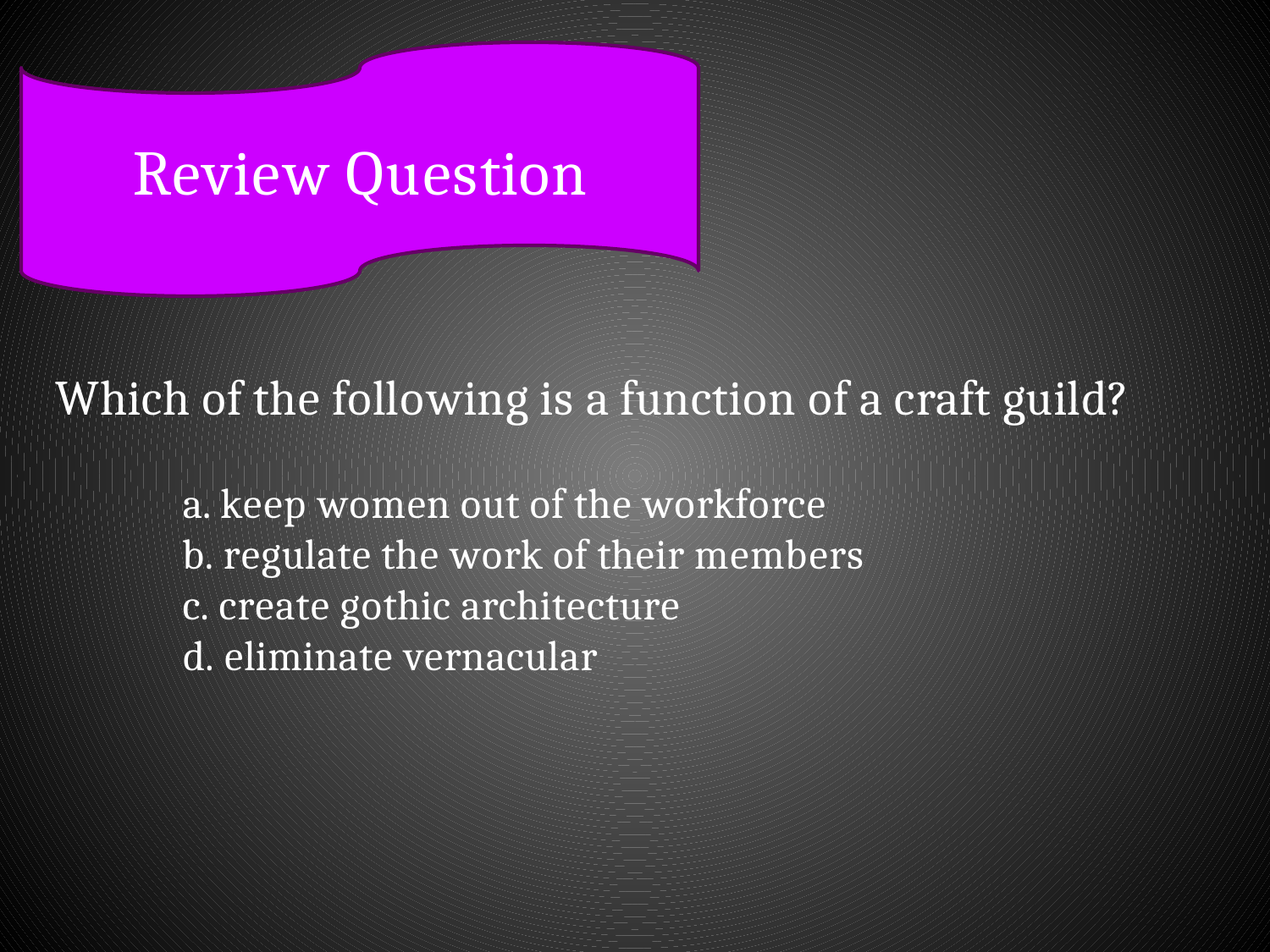

Review Question
Which of the following is a function of a craft guild?

	a. keep women out of the workforce
	b. regulate the work of their members
	c. create gothic architecture
	d. eliminate vernacular